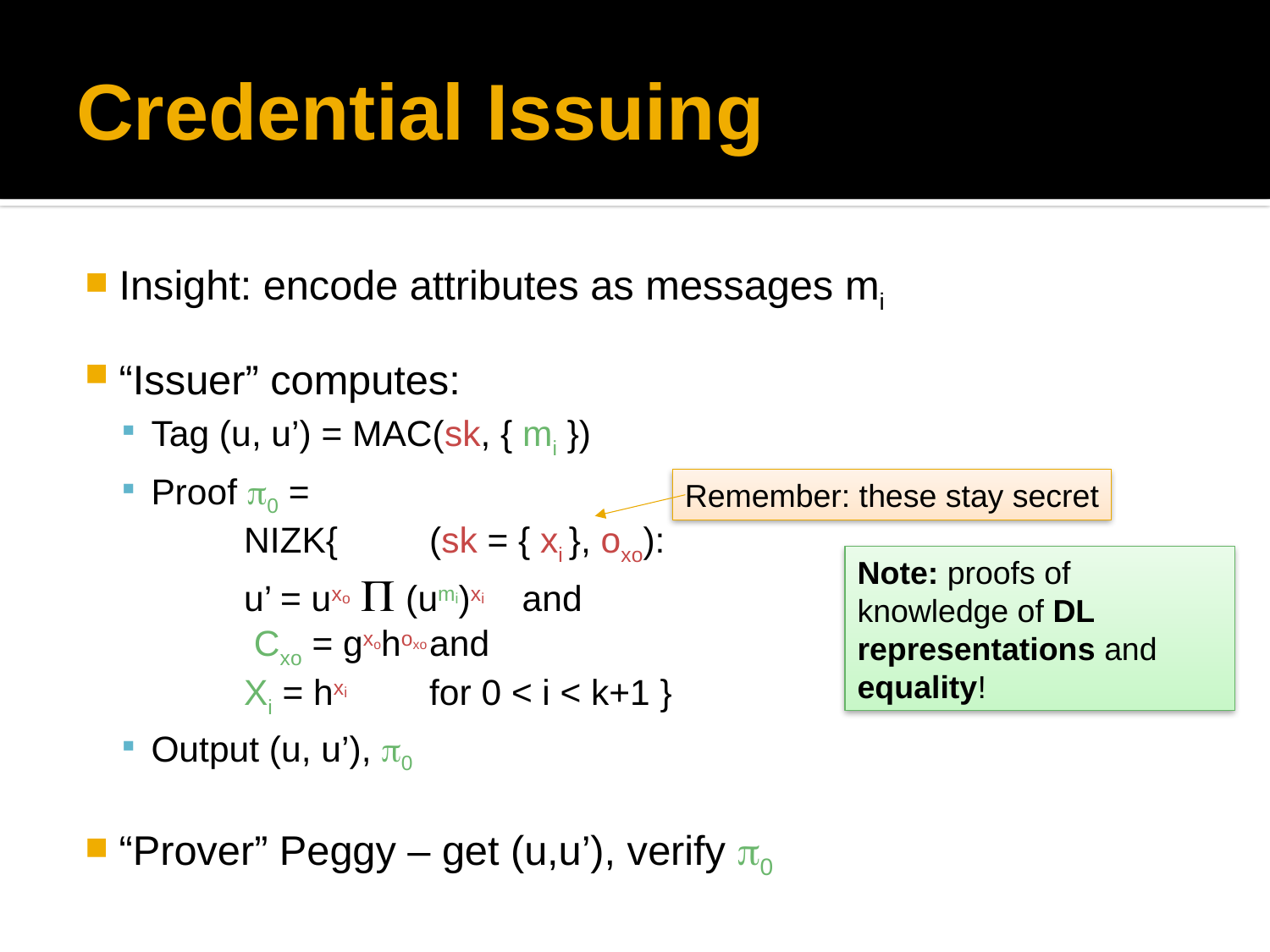

# Credential Issuing
Insight: encode attributes as messages mi

“Issuer” computes:
Tag (u, u’) = MAC(sk, { mi })
Proof π0 =
	NIZK{	(sk = { xi }, oxo):
		u’ = uxo Π (umi)xi 	and
		 Cxo = gxohoxo		and
		Xi = hxi	for 0 < i < k+1 }
Output (u, u’), π0

“Prover” Peggy – get (u,u’), verify π0
Remember: these stay secret
Note: proofs of knowledge of DL representations and equality!